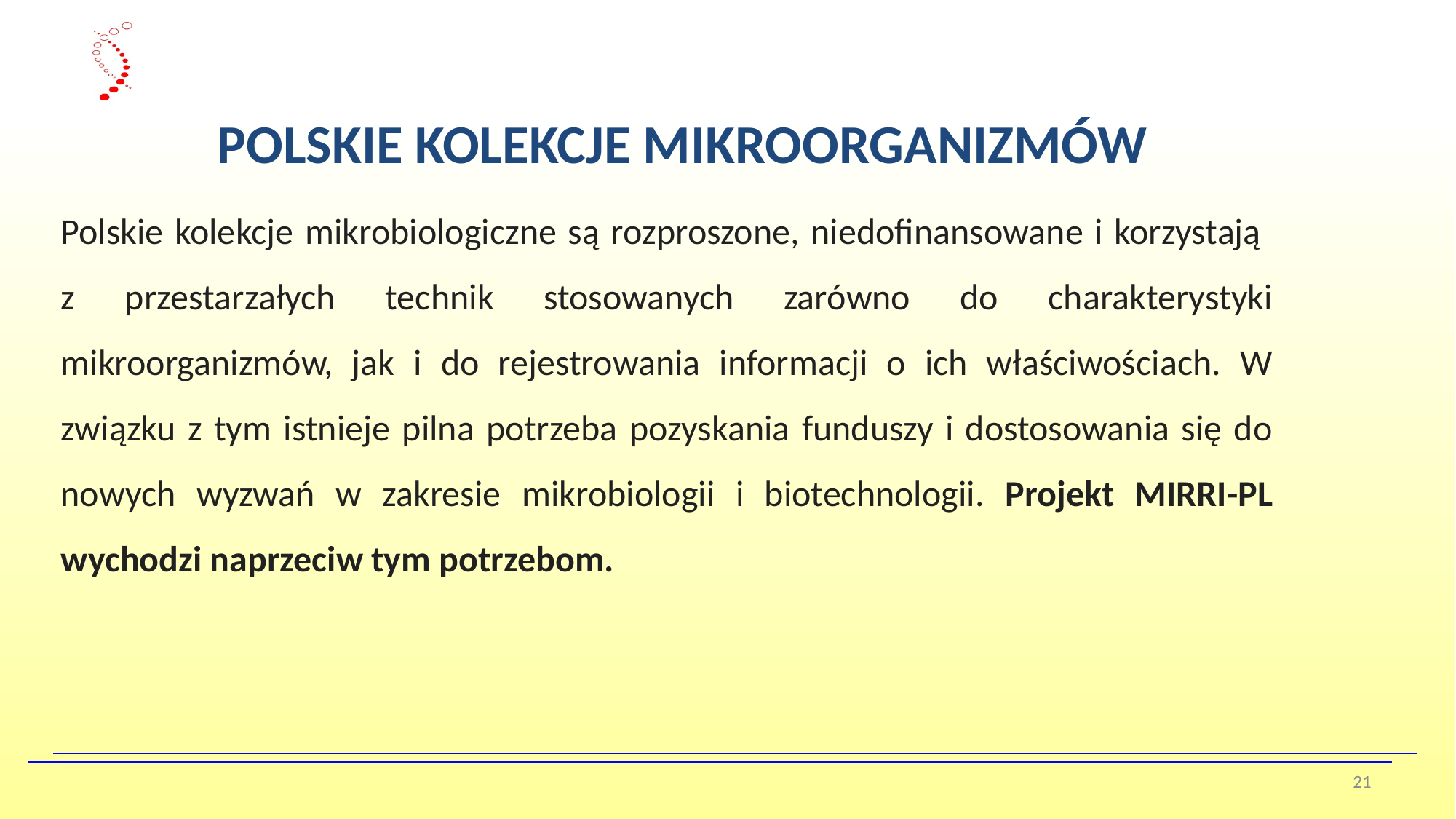

POLSKIE KOLEKCJE MIKROORGANIZMÓW
Polskie kolekcje mikrobiologiczne są rozproszone, niedofinansowane i korzystają
z przestarzałych technik stosowanych zarówno do charakterystyki mikroorganizmów, jak i do rejestrowania informacji o ich właściwościach. W związku z tym istnieje pilna potrzeba pozyskania funduszy i dostosowania się do nowych wyzwań w zakresie mikrobiologii i biotechnologii. Projekt MIRRI-PL wychodzi naprzeciw tym potrzebom.
21